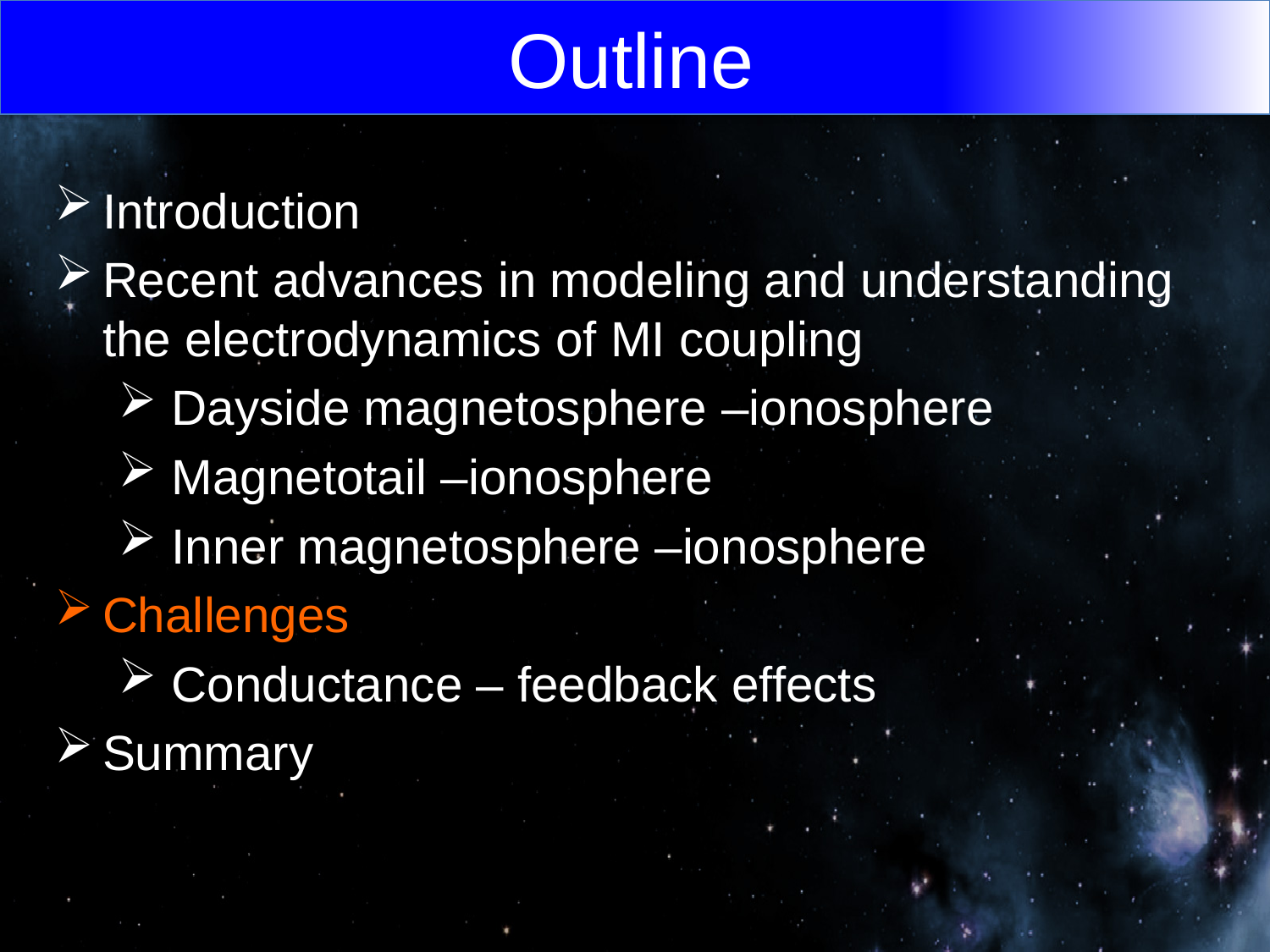

# Outline
Introduction
Recent advances in modeling and understanding the electrodynamics of MI coupling
 Dayside magnetosphere –ionosphere
 Magnetotail –ionosphere
 Inner magnetosphere –ionosphere
Challenges
 Conductance – feedback effects
Summary